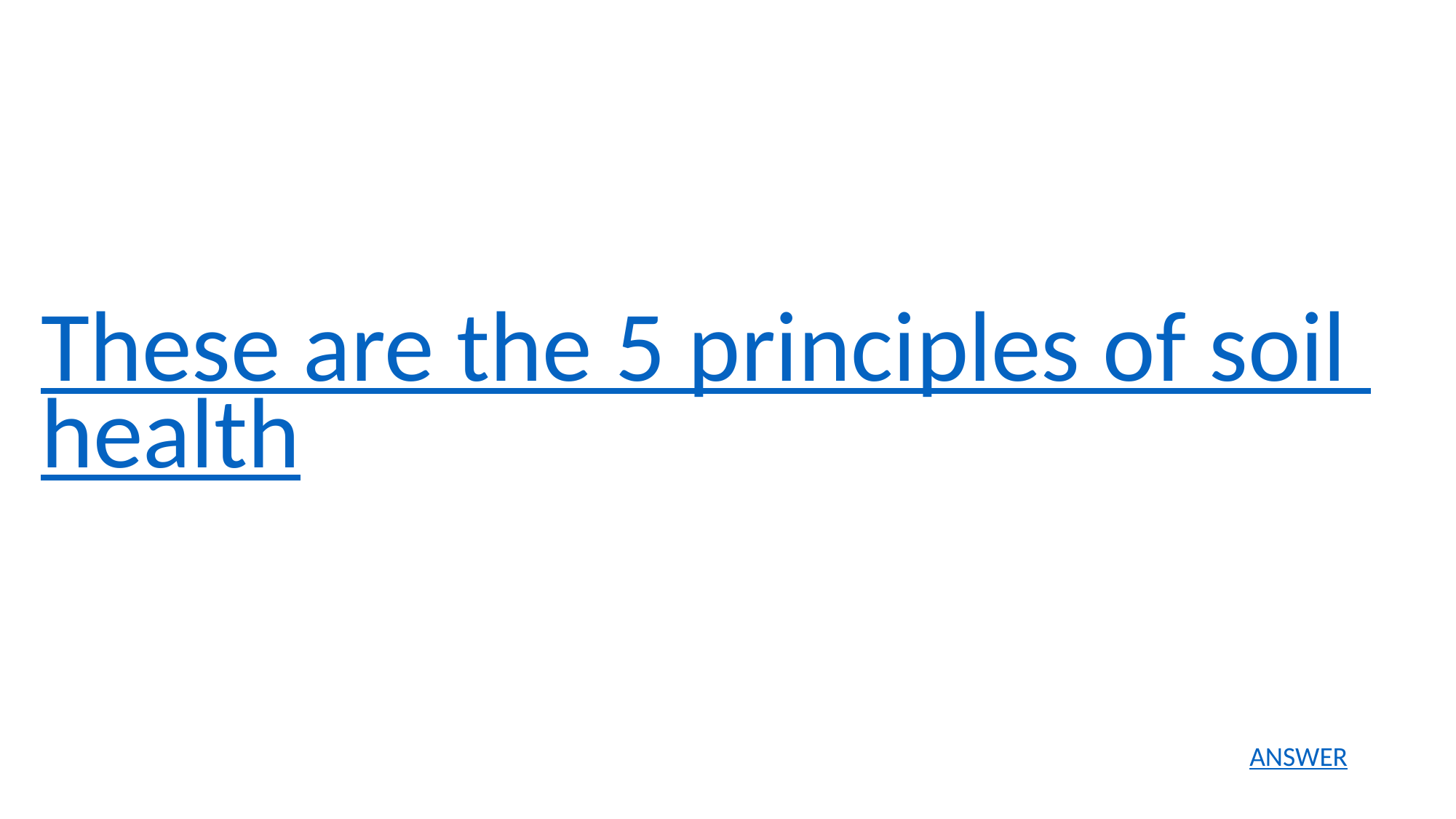

These are the 5 principles of soil health
ANSWER